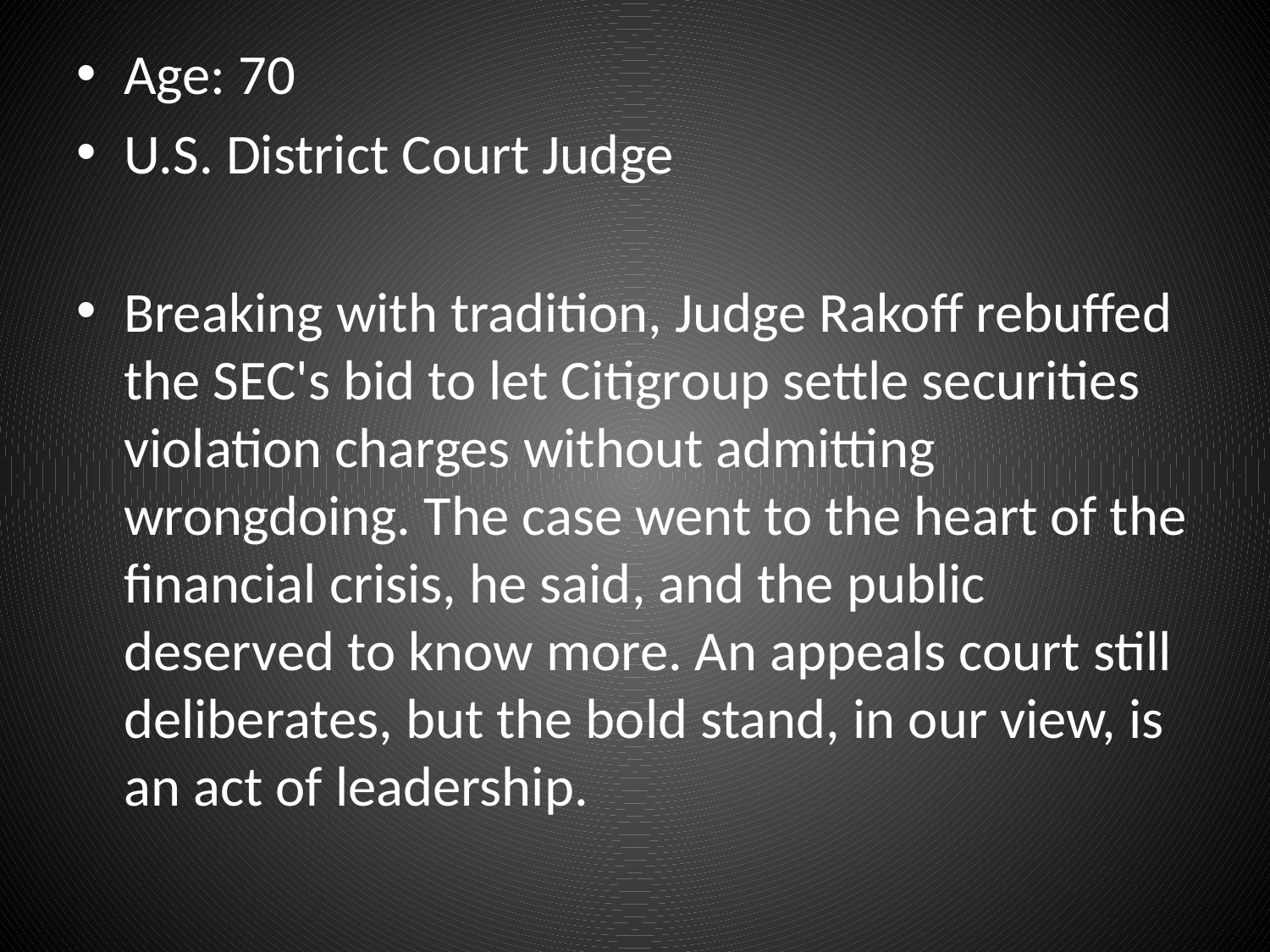

Age: 70
U.S. District Court Judge

Breaking with tradition, Judge Rakoff rebuffed the SEC's bid to let Citigroup settle securities violation charges without admitting wrongdoing. The case went to the heart of the financial crisis, he said, and the public deserved to know more. An appeals court still deliberates, but the bold stand, in our view, is an act of leadership.